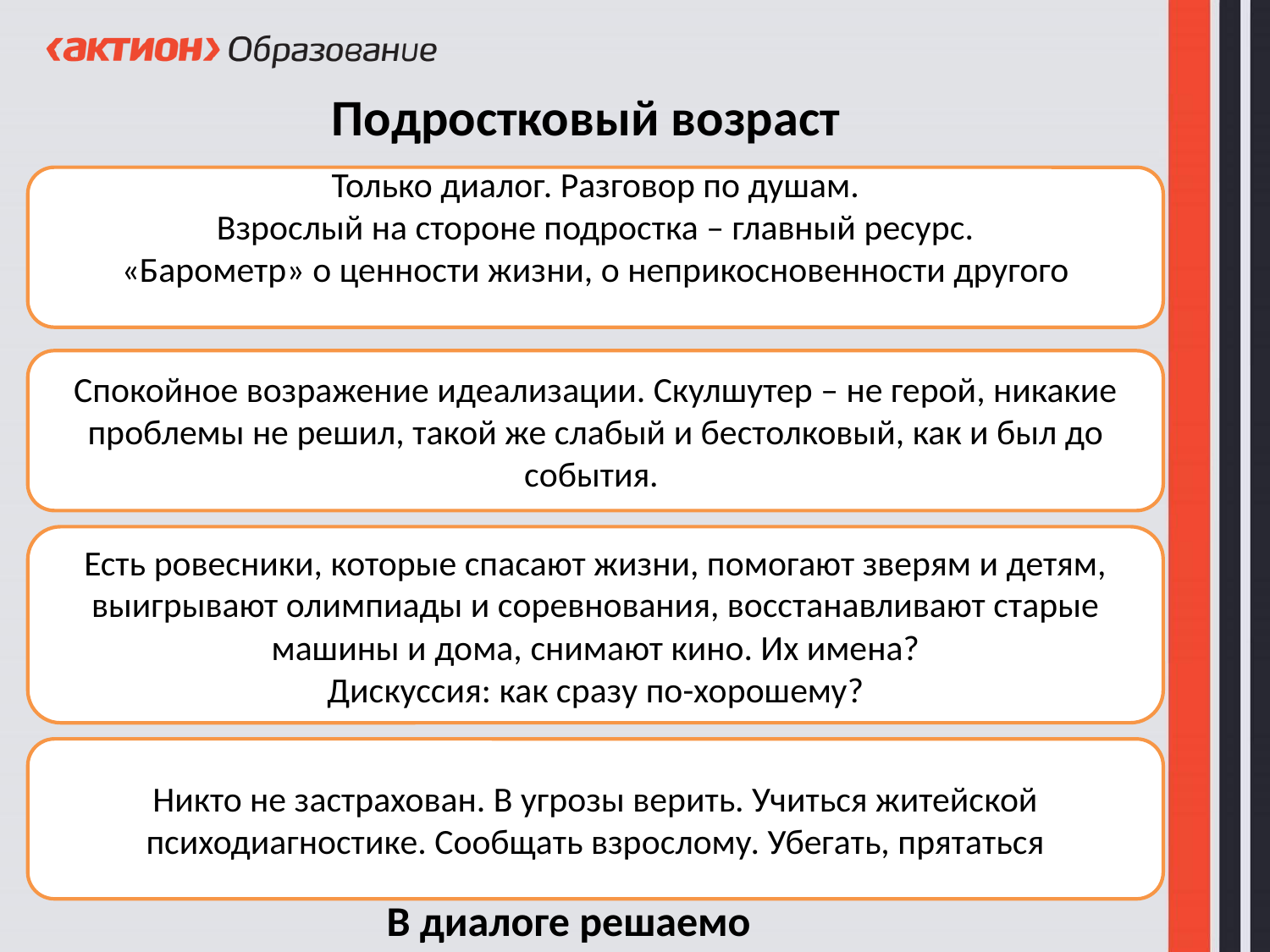

Подростковый возраст

Только диалог. Разговор по душам.
Взрослый на стороне подростка – главный ресурс.
«Барометр» о ценности жизни, о неприкосновенности другого

Спокойное возражение идеализации. Скулшутер – не герой, никакие проблемы не решил, такой же слабый и бестолковый, как и был до события.
Есть ровесники, которые спасают жизни, помогают зверям и детям, выигрывают олимпиады и соревнования, восстанавливают старые машины и дома, снимают кино. Их имена?
Дискуссия: как сразу по-хорошему?
Никто не застрахован. В угрозы верить. Учиться житейской психодиагностике. Сообщать взрослому. Убегать, прятаться
В диалоге решаемо